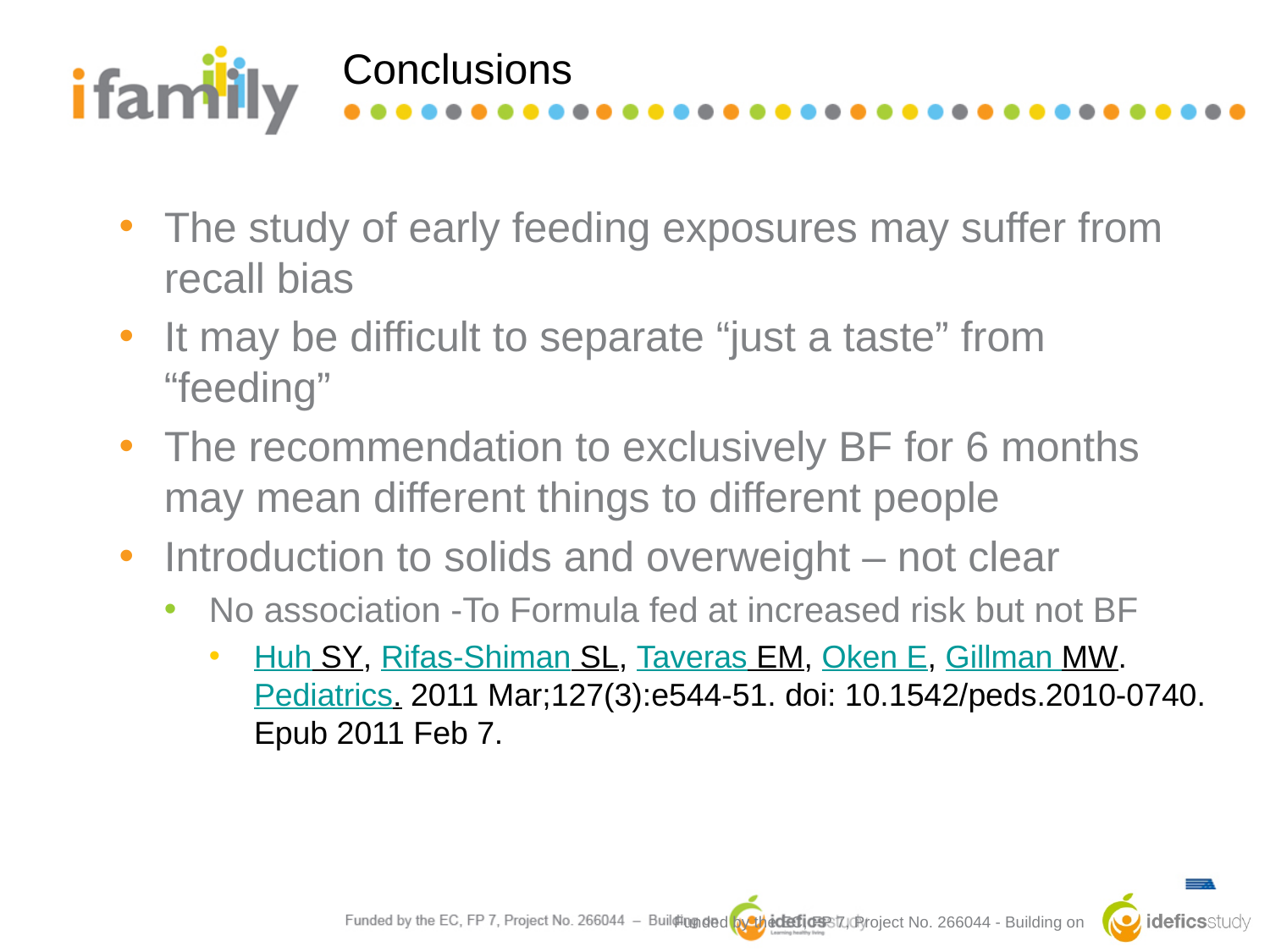

# Conclusions
The study of early feeding exposures may suffer from recall bias
It may be difficult to separate “just a taste” from “feeding”
The recommendation to exclusively BF for 6 months may mean different things to different people
Introduction to solids and overweight – not clear
No association -To Formula fed at increased risk but not BF
Huh SY, Rifas-Shiman SL, Taveras EM, Oken E, Gillman MW.Pediatrics. 2011 Mar;127(3):e544-51. doi: 10.1542/peds.2010-0740. Epub 2011 Feb 7.